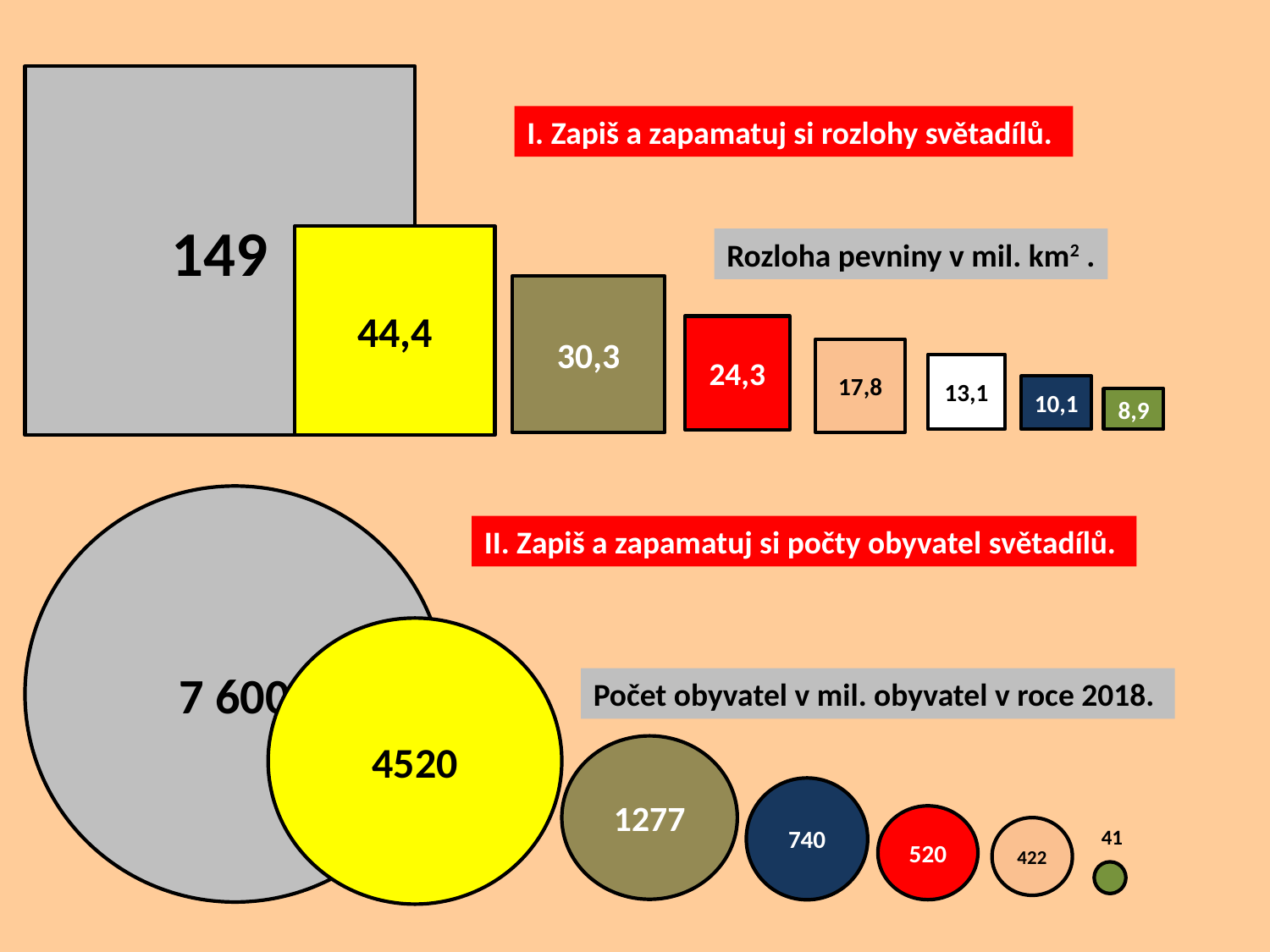

149
I. Zapiš a zapamatuj si rozlohy světadílů.
44,4
Rozloha pevniny v mil. km2 .
30,3
24,3
17,8
13,1
10,1
8,9
7 600
II. Zapiš a zapamatuj si počty obyvatel světadílů.
4520
Počet obyvatel v mil. obyvatel v roce 2018.
1277
740
520
422
41